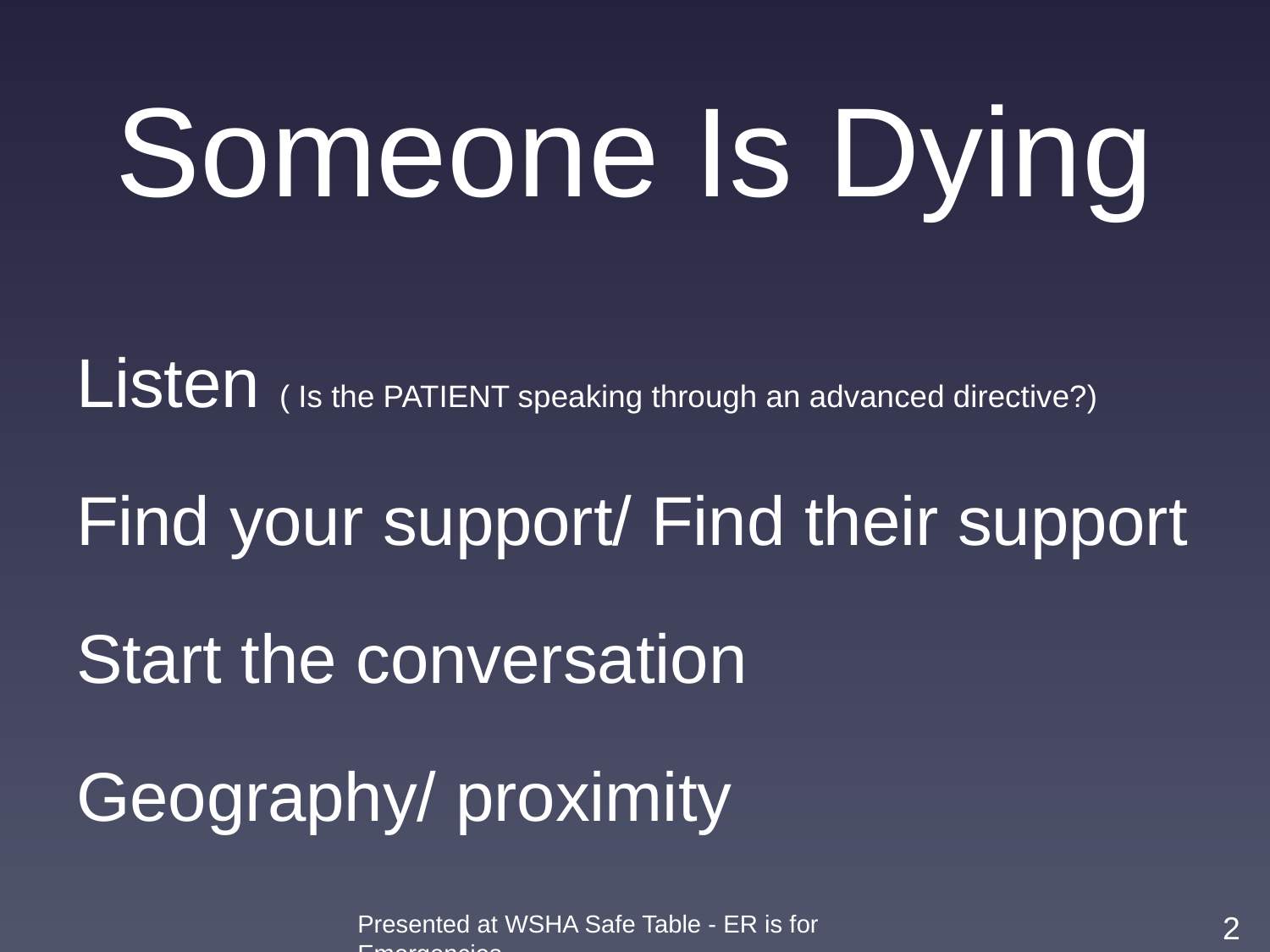

# Someone Is Dying
Listen ( Is the PATIENT speaking through an advanced directive?)
Find your support/ Find their support
Start the conversation
Geography/ proximity

Presented at WSHA Safe Table - ER is for Emergencies

24